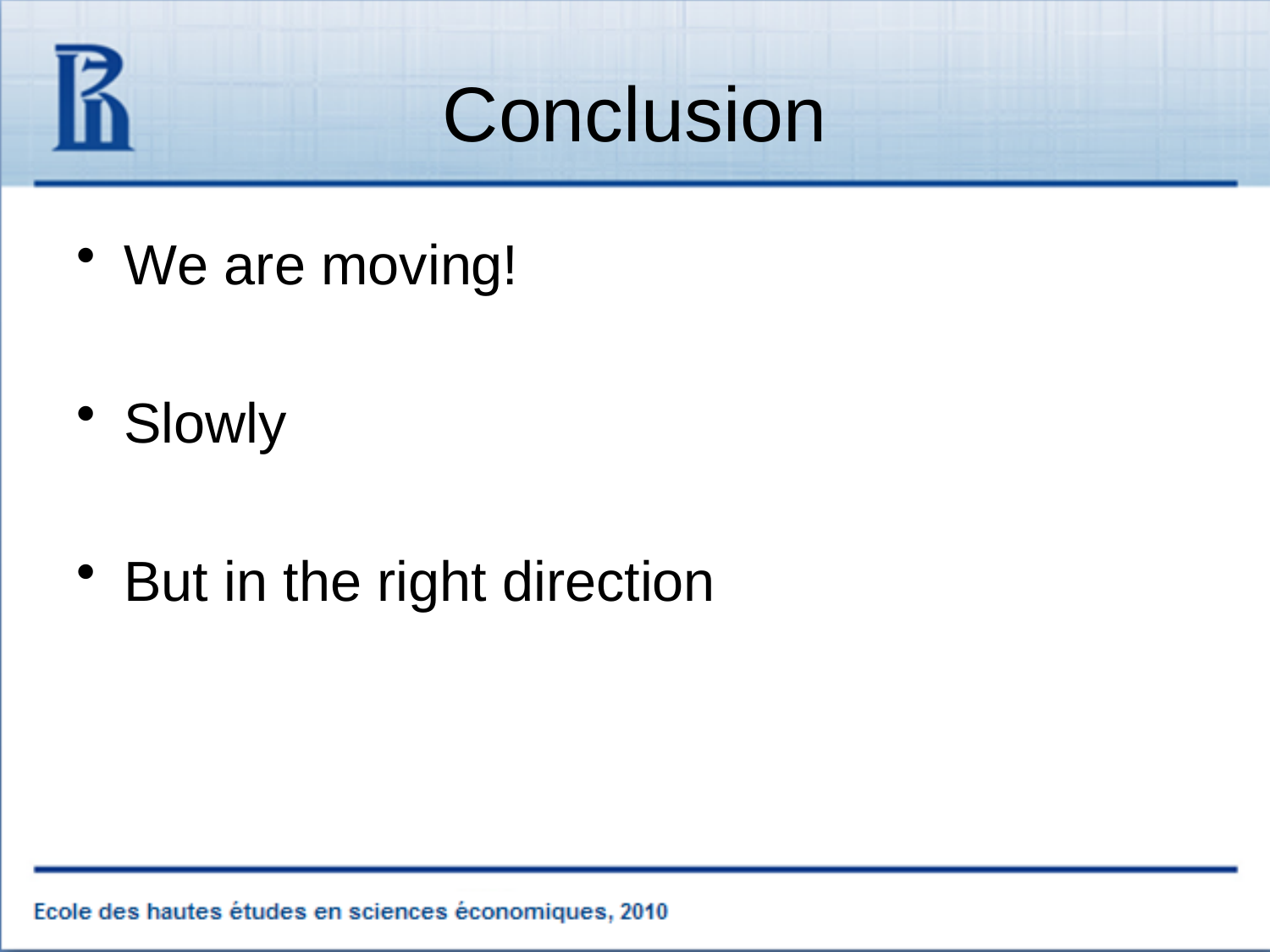

# Conclusion
We are moving!

Slowly

But in the right direction